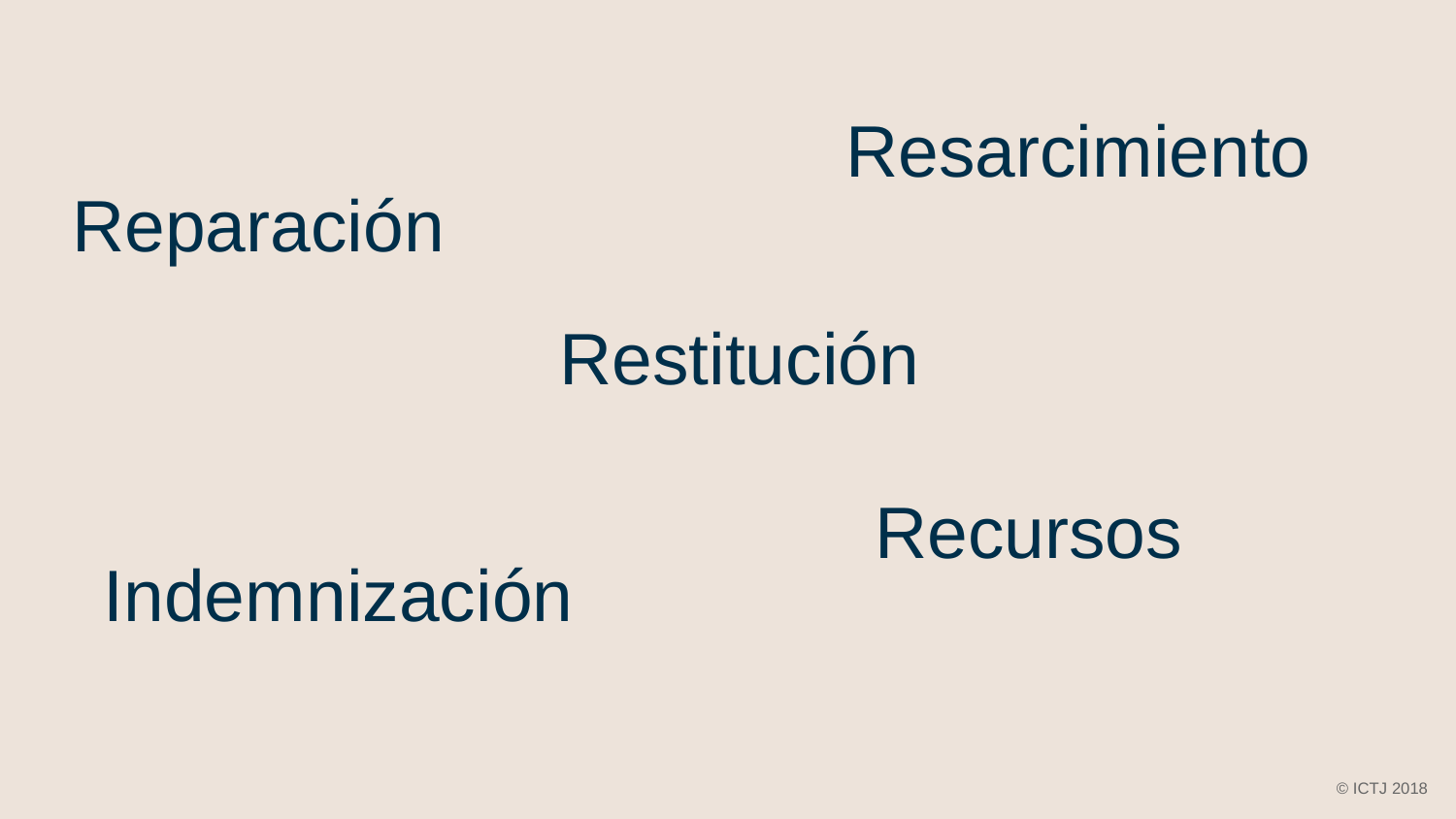

Resarcimiento
Reparación
Restitución
Recursos
Indemnización
© ICTJ 2018